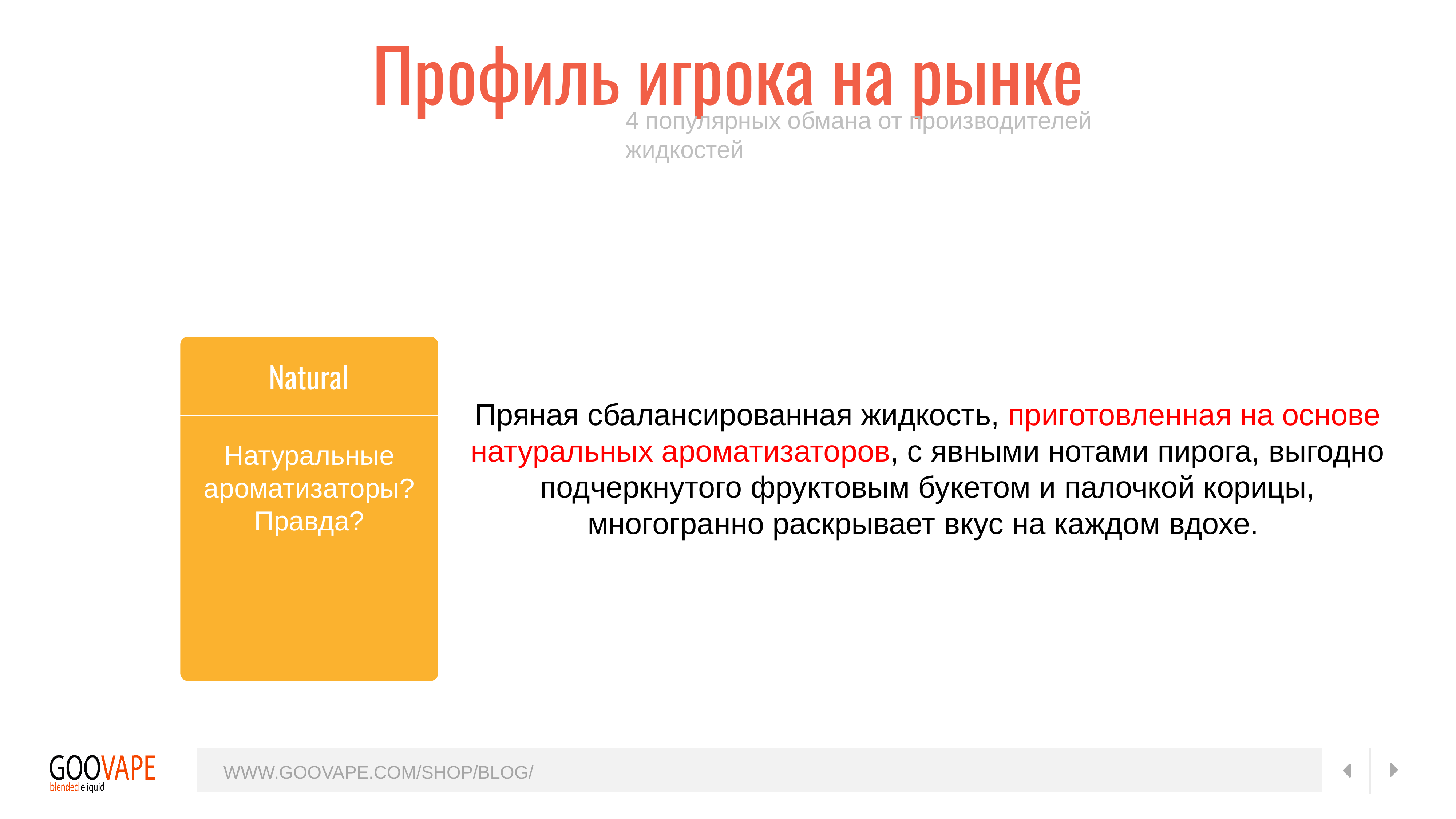

Профиль игрока на рынке
4 популярных обмана от производителей жидкостей

Natural
Натуральные ароматизаторы? Правда?
Пряная сбалансированная жидкость, приготовленная на основе натуральных ароматизаторов, с явными нотами пирога, выгодно подчеркнутого фруктовым букетом и палочкой корицы,
многогранно раскрывает вкус на каждом вдохе.